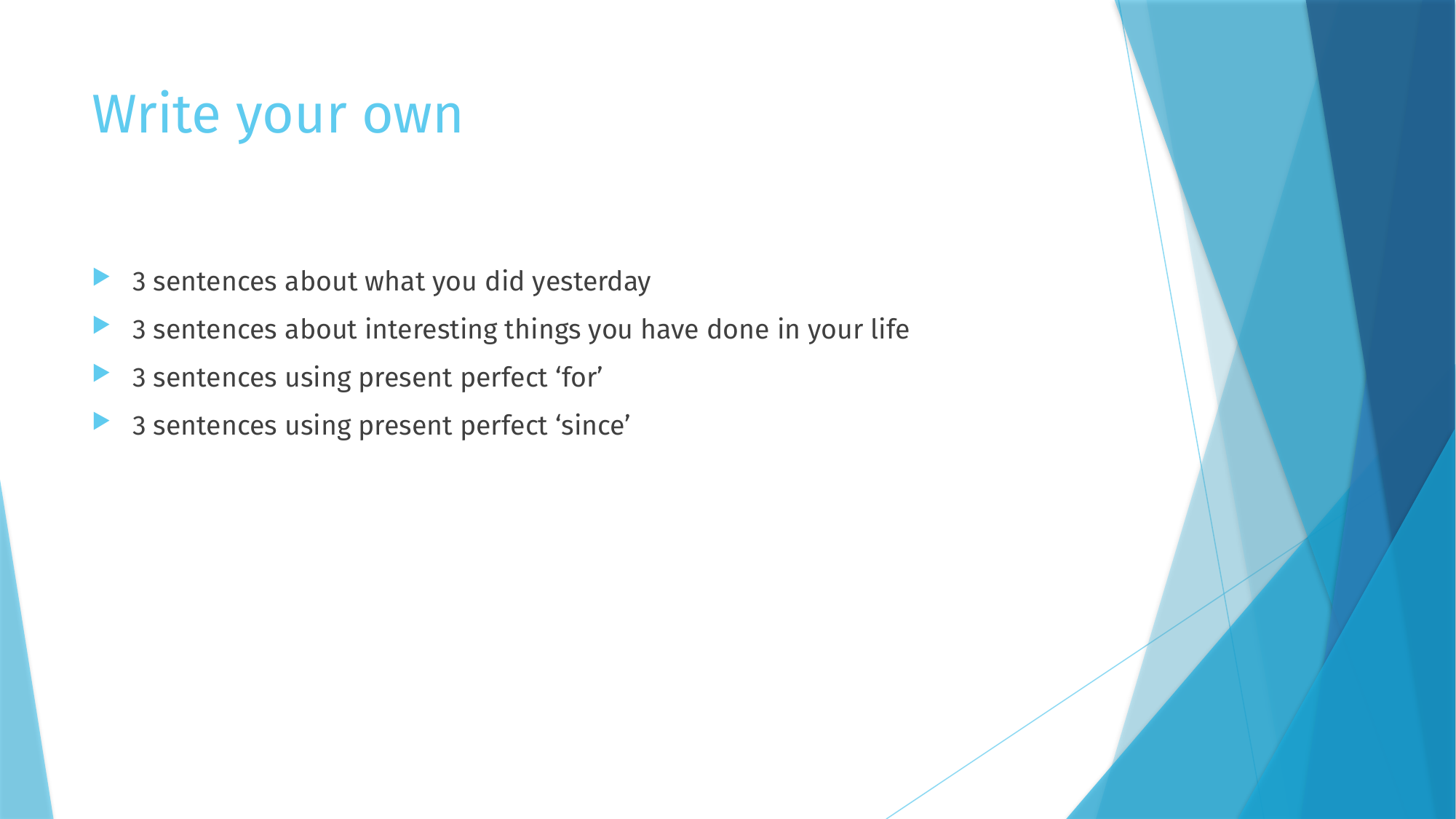

# Write your own
3 sentences about what you did yesterday
3 sentences about interesting things you have done in your life
3 sentences using present perfect ‘for’
3 sentences using present perfect ‘since’